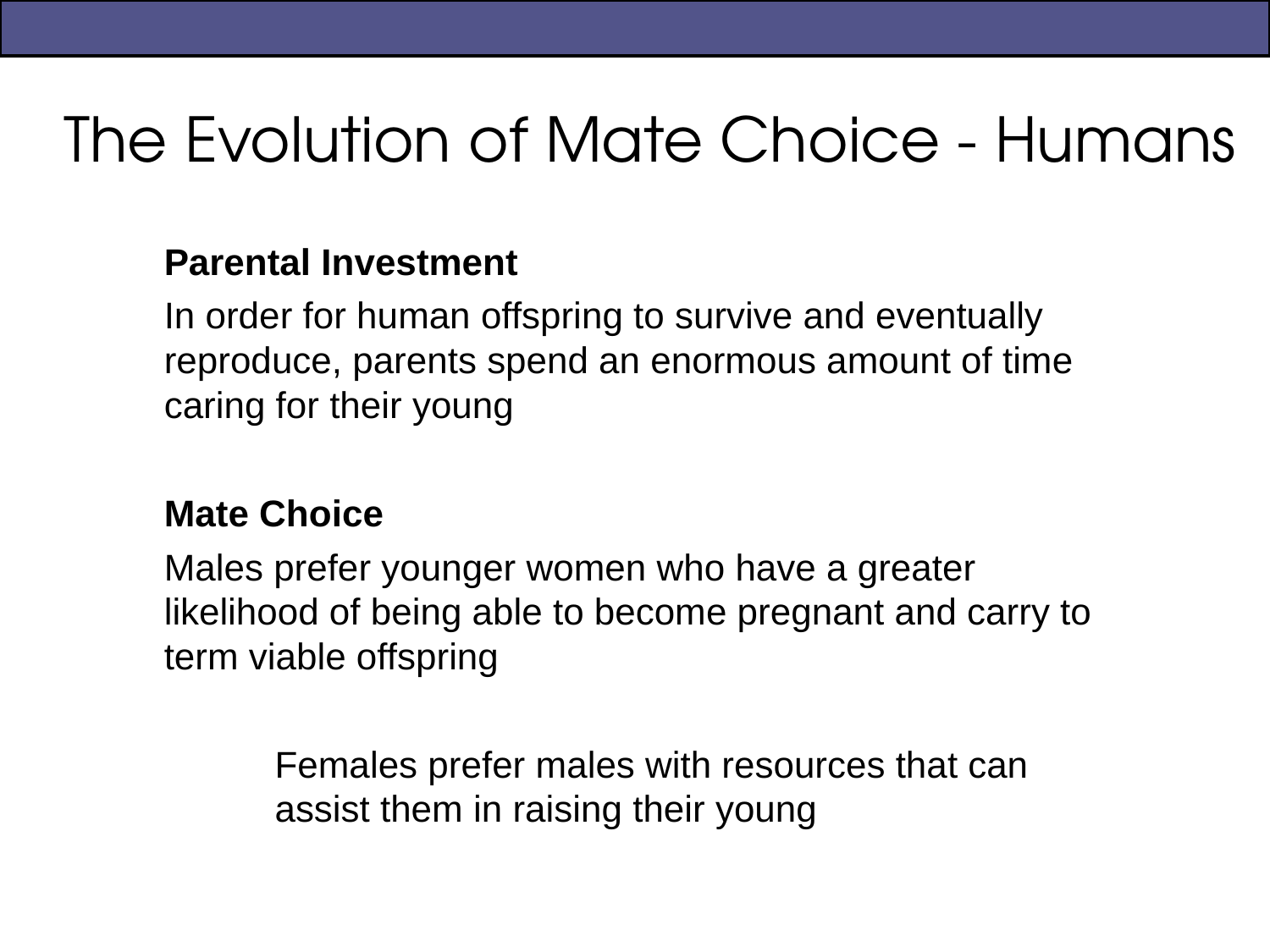

# The Evolution of Mate Choice - Humans
Parental Investment
In order for human offspring to survive and eventually reproduce, parents spend an enormous amount of time caring for their young

Mate Choice
Males prefer younger women who have a greater likelihood of being able to become pregnant and carry to term viable offspring

Females prefer males with resources that can assist them in raising their young